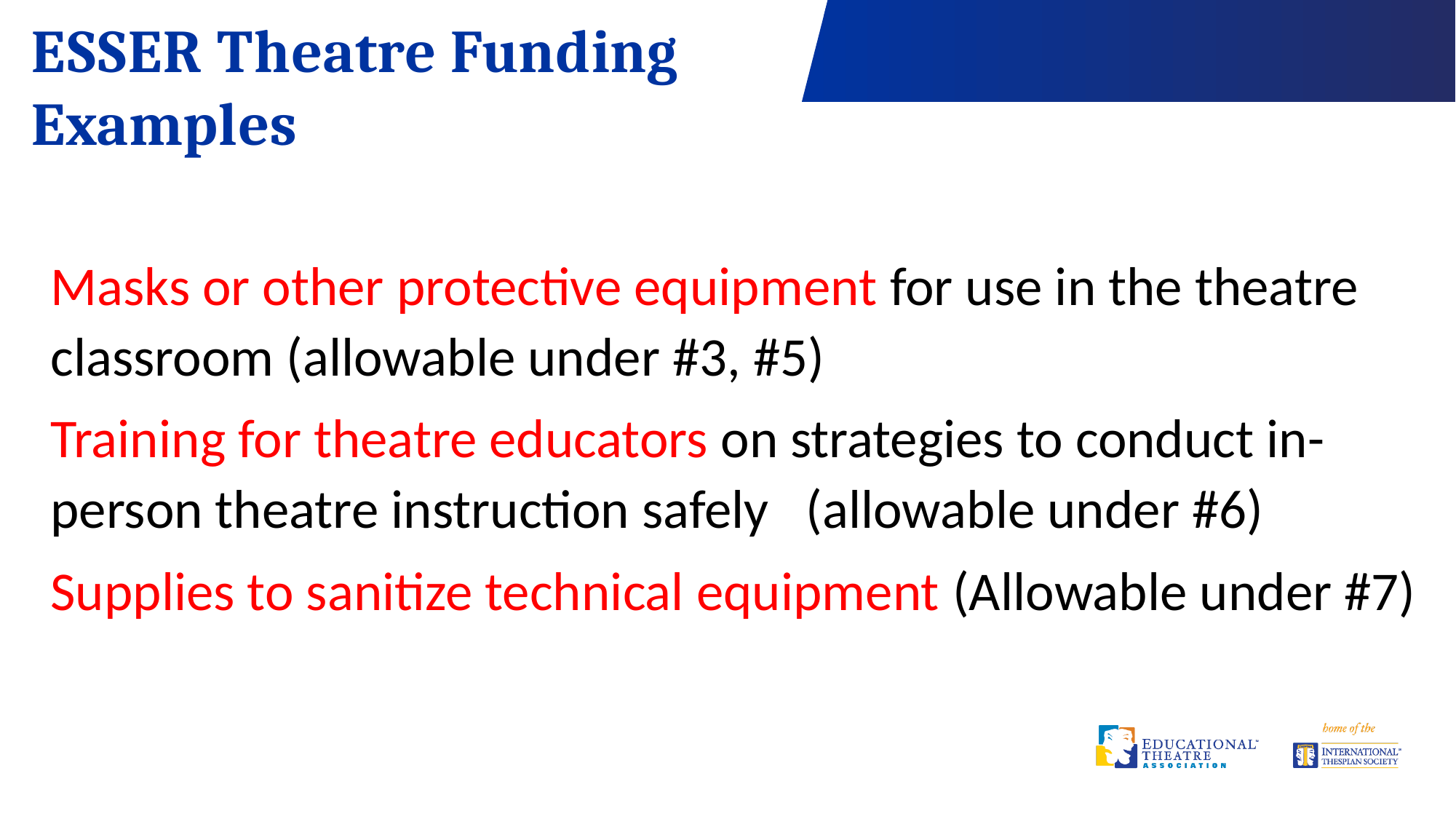

ESSER Theatre Funding Examples

Masks or other protective equipment for use in the theatre classroom (allowable under #3, #5)
Training for theatre educators on strategies to conduct in-person theatre instruction safely   (allowable under #6)
Supplies to sanitize technical equipment (Allowable under #7)